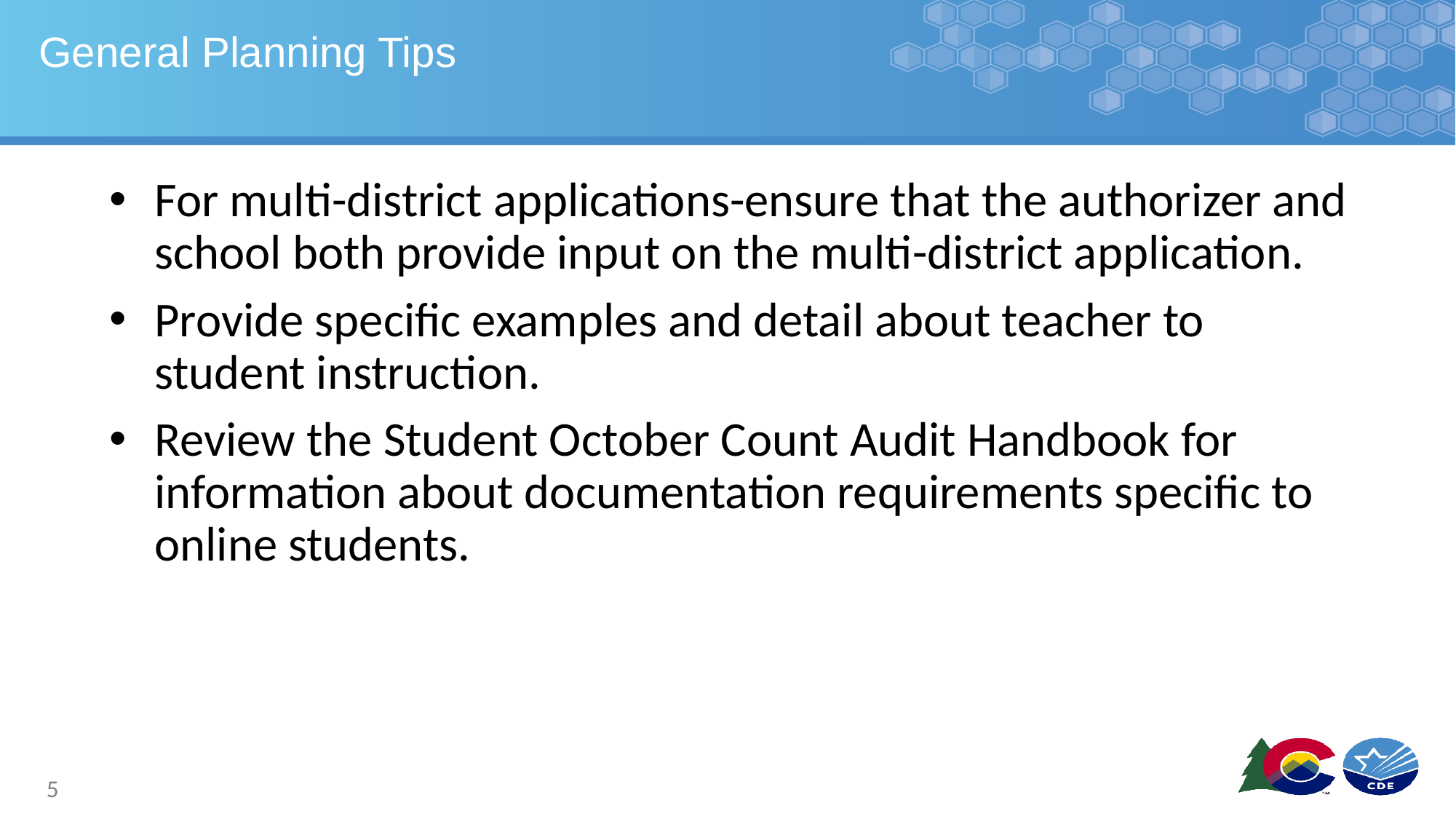

# General Planning Tips
For multi-district applications-ensure that the authorizer and school both provide input on the multi-district application.
Provide specific examples and detail about teacher to student instruction.
Review the Student October Count Audit Handbook for information about documentation requirements specific to online students.

5